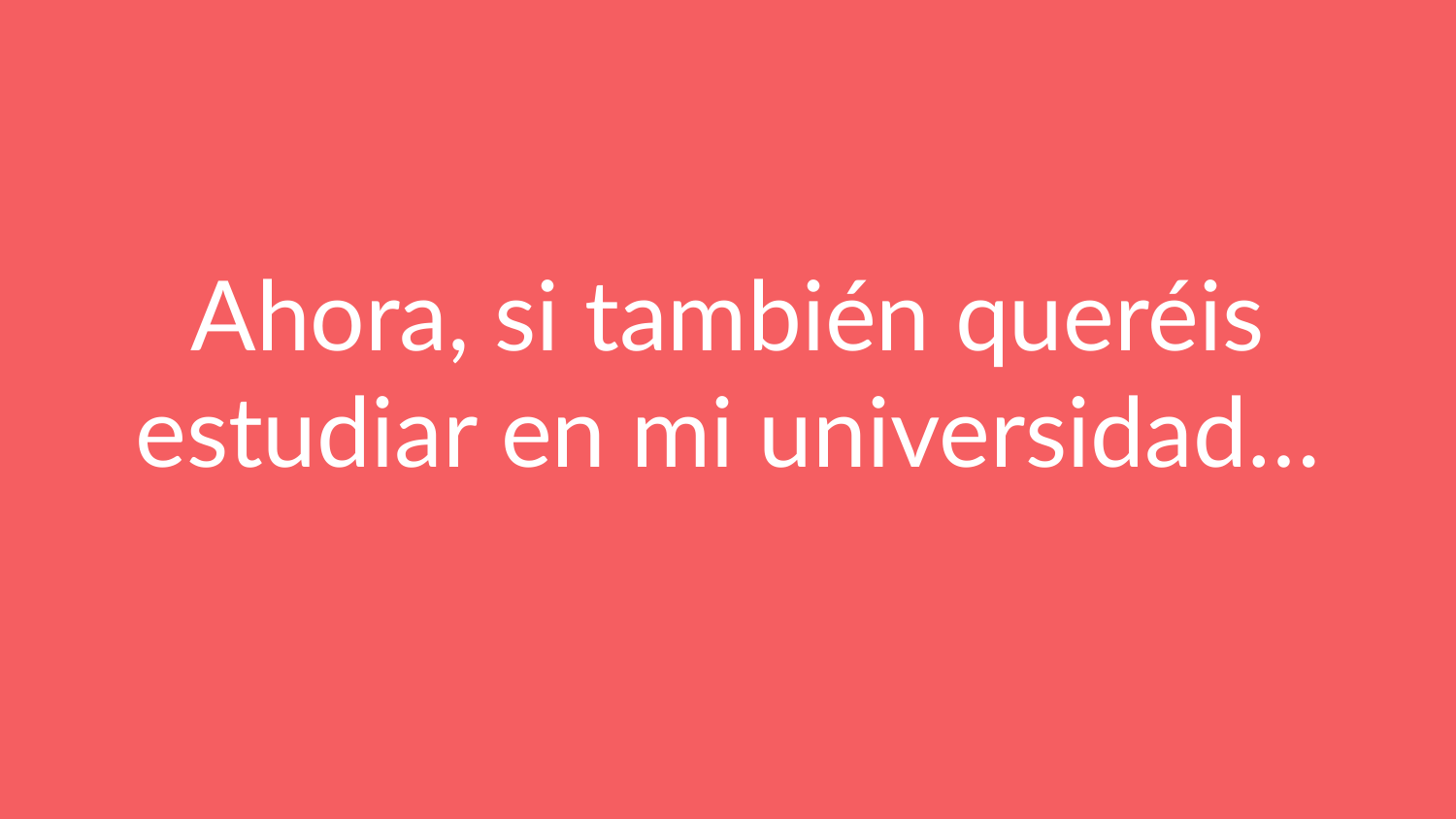

# Ahora, si también queréis estudiar en mi universidad…